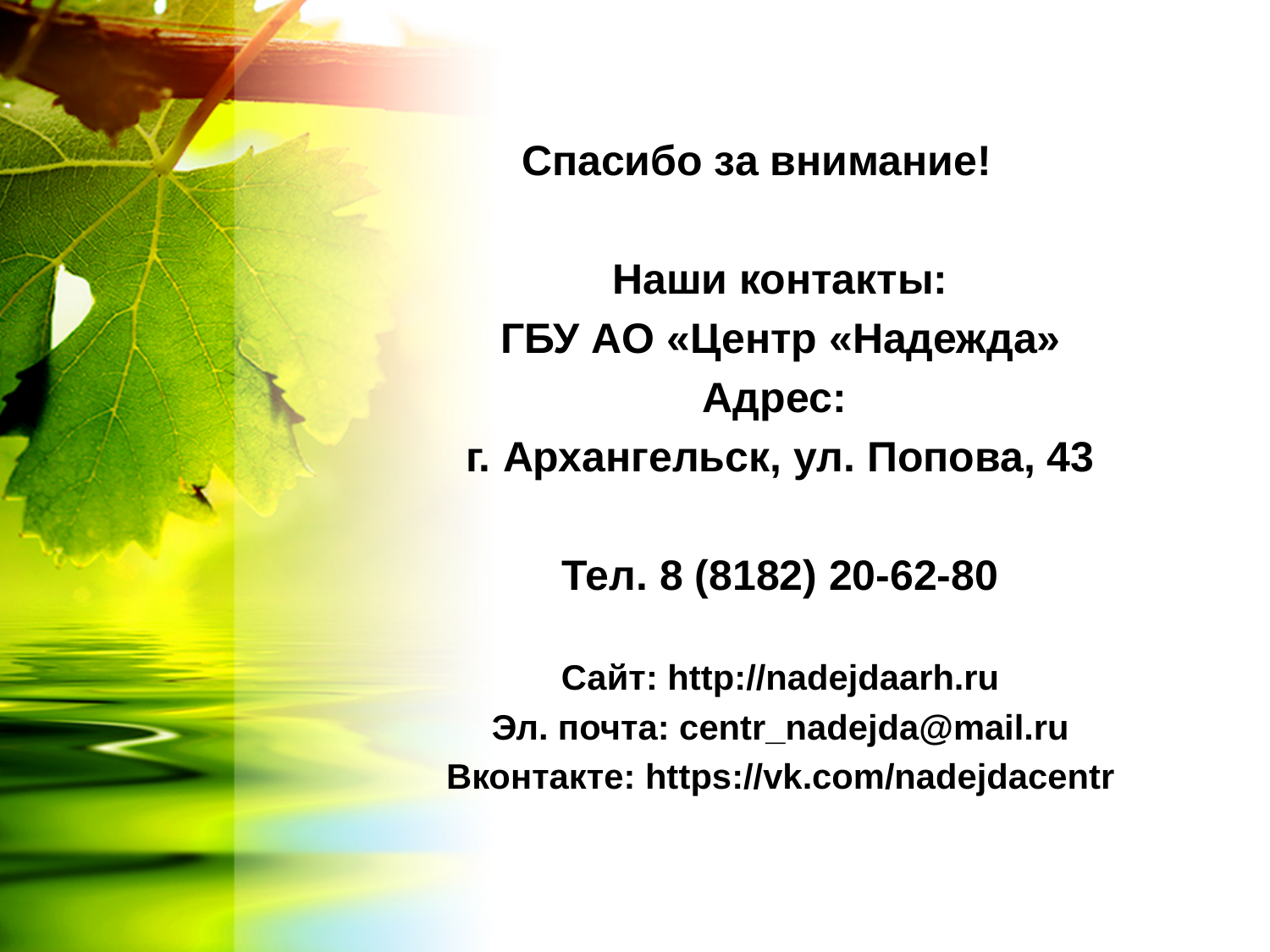

Спасибо за внимание!

Наши контакты:
ГБУ АО «Центр «Надежда»
Адрес:
г. Архангельск, ул. Попова, 43

Тел. 8 (8182) 20-62-80

Сайт: http://nadejdaarh.ru
Эл. почта: centr_nadejda@mail.ru
Вконтакте: https://vk.com/nadejdacentr